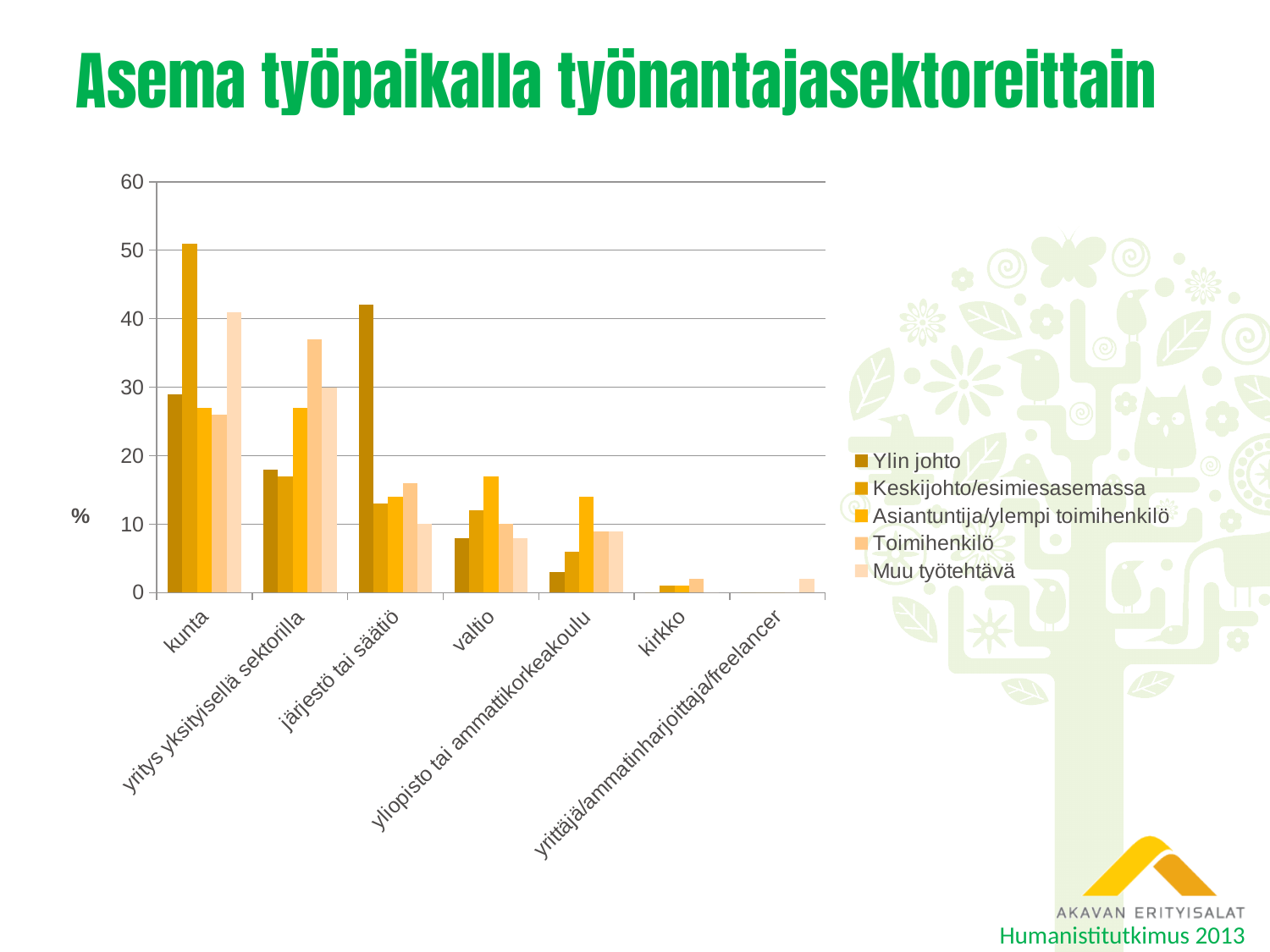

Asema työpaikalla työnantajasektoreittain

### Chart

| Category | Ylin johto | Keskijohto/esimiesasemassa | Asiantuntija/ylempi toimihenkilö | Toimihenkilö | Muu työtehtävä |
|---|---|---|---|---|---|
| kunta | 29.0 | 51.0 | 27.0 | 26.0 | 41.0 |
| yritys yksityisellä sektorilla | 18.0 | 17.0 | 27.0 | 37.0 | 30.0 |
| järjestö tai säätiö | 42.0 | 13.0 | 14.0 | 16.0 | 10.0 |
| valtio | 8.0 | 12.0 | 17.0 | 10.0 | 8.0 |
| yliopisto tai ammattikorkeakoulu | 3.0 | 6.0 | 14.0 | 9.0 | 9.0 |
| kirkko | 0.0 | 1.0 | 1.0 | 2.0 | 0.0 |
| yrittäjä/ammatinharjoittaja/freelancer | 0.0 | 0.0 | 0.0 | 0.0 | 2.0 |
Humanistitutkimus 2013